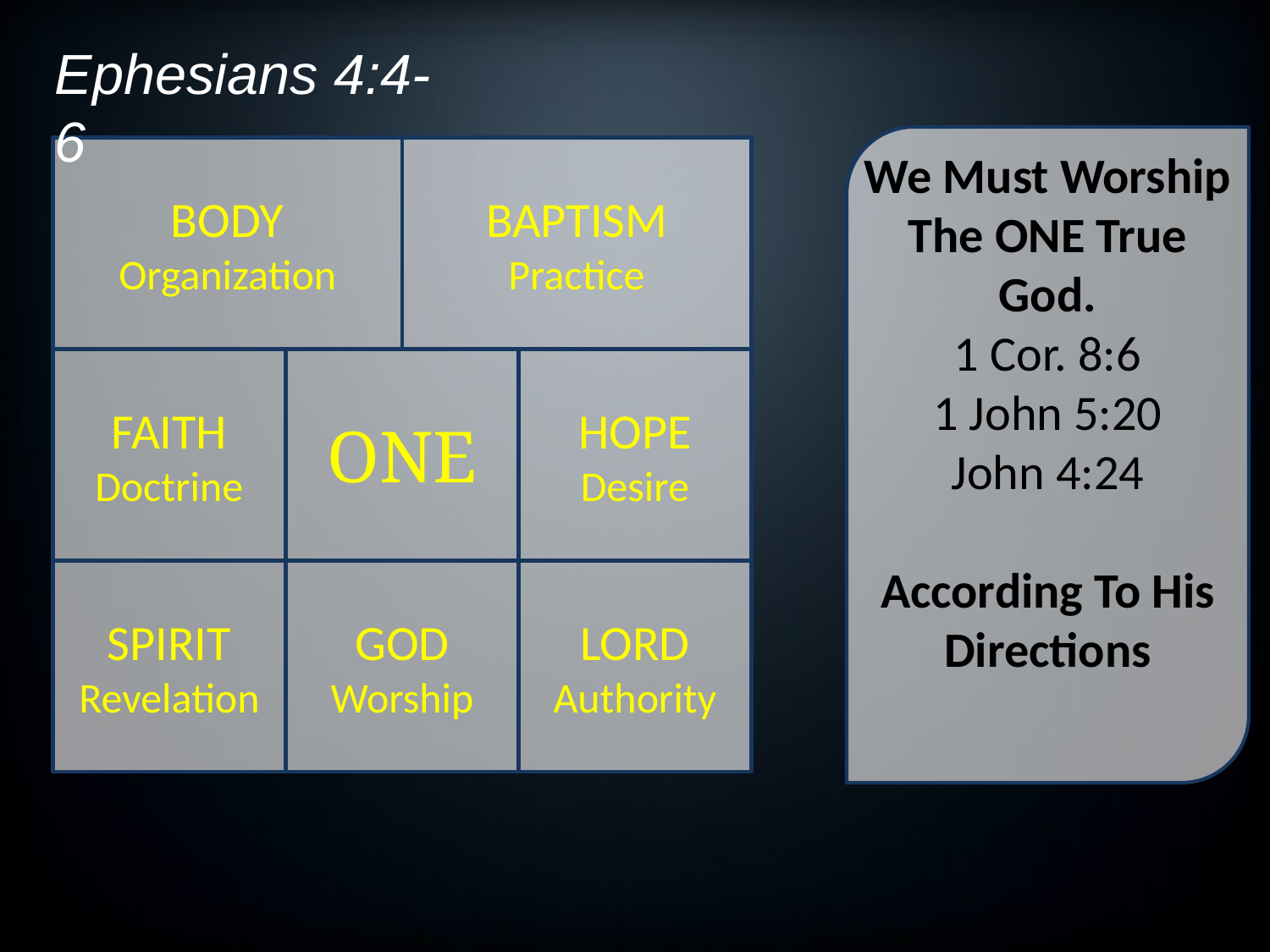

Ephesians 4:4-6

BODY
Organization
BAPTISM
Practice
We Must Worship The ONE True God.
1 Cor. 8:6
1 John 5:20
John 4:24

According To His Directions
FAITH
Doctrine
ONE
HOPE
Desire
SPIRIT
Revelation
GOD
Worship
LORD
Authority